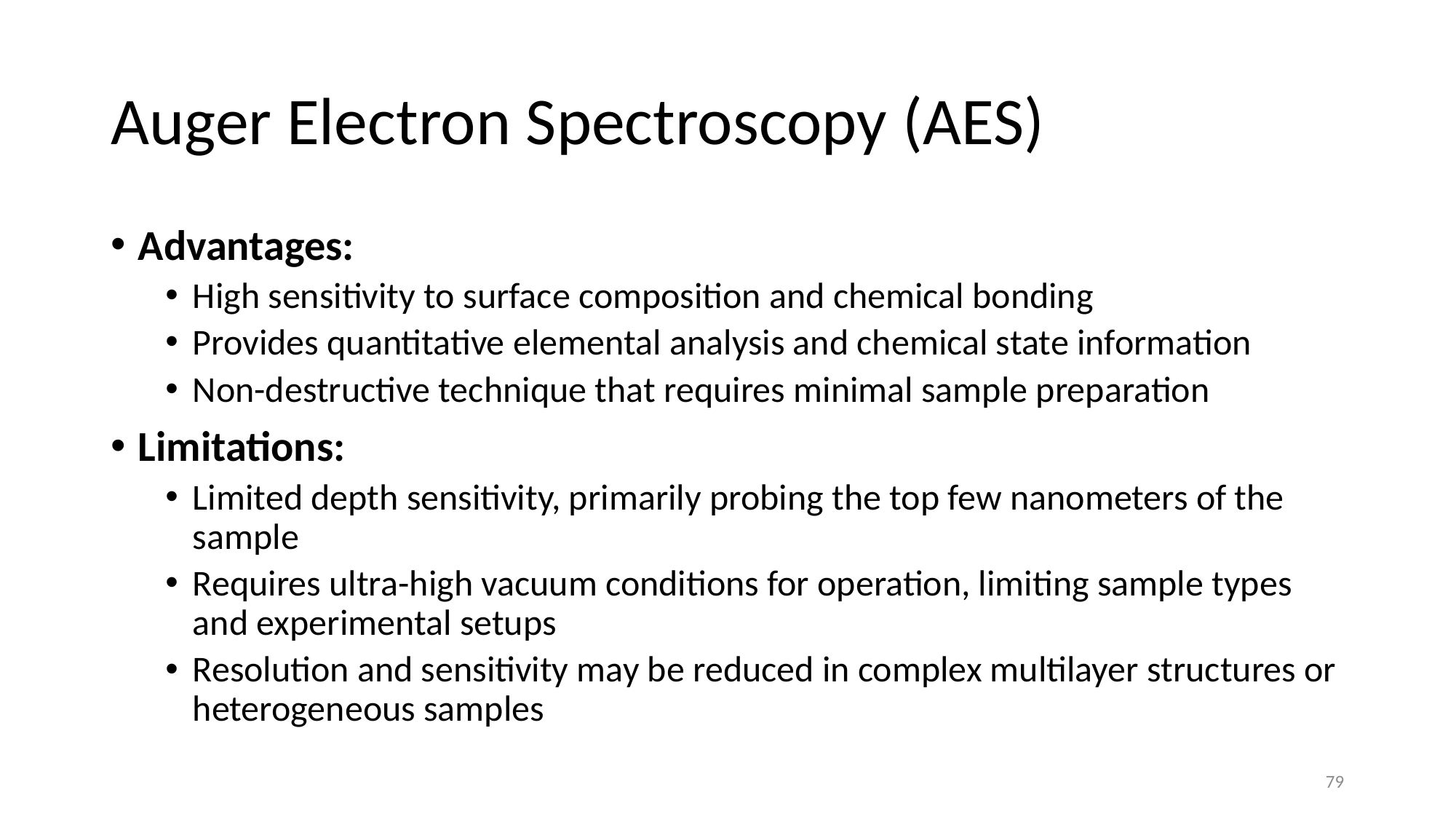

# Auger Electron Spectroscopy (AES)
Advantages:
High sensitivity to surface composition and chemical bonding
Provides quantitative elemental analysis and chemical state information
Non-destructive technique that requires minimal sample preparation
Limitations:
Limited depth sensitivity, primarily probing the top few nanometers of the sample
Requires ultra-high vacuum conditions for operation, limiting sample types and experimental setups
Resolution and sensitivity may be reduced in complex multilayer structures or heterogeneous samples
79